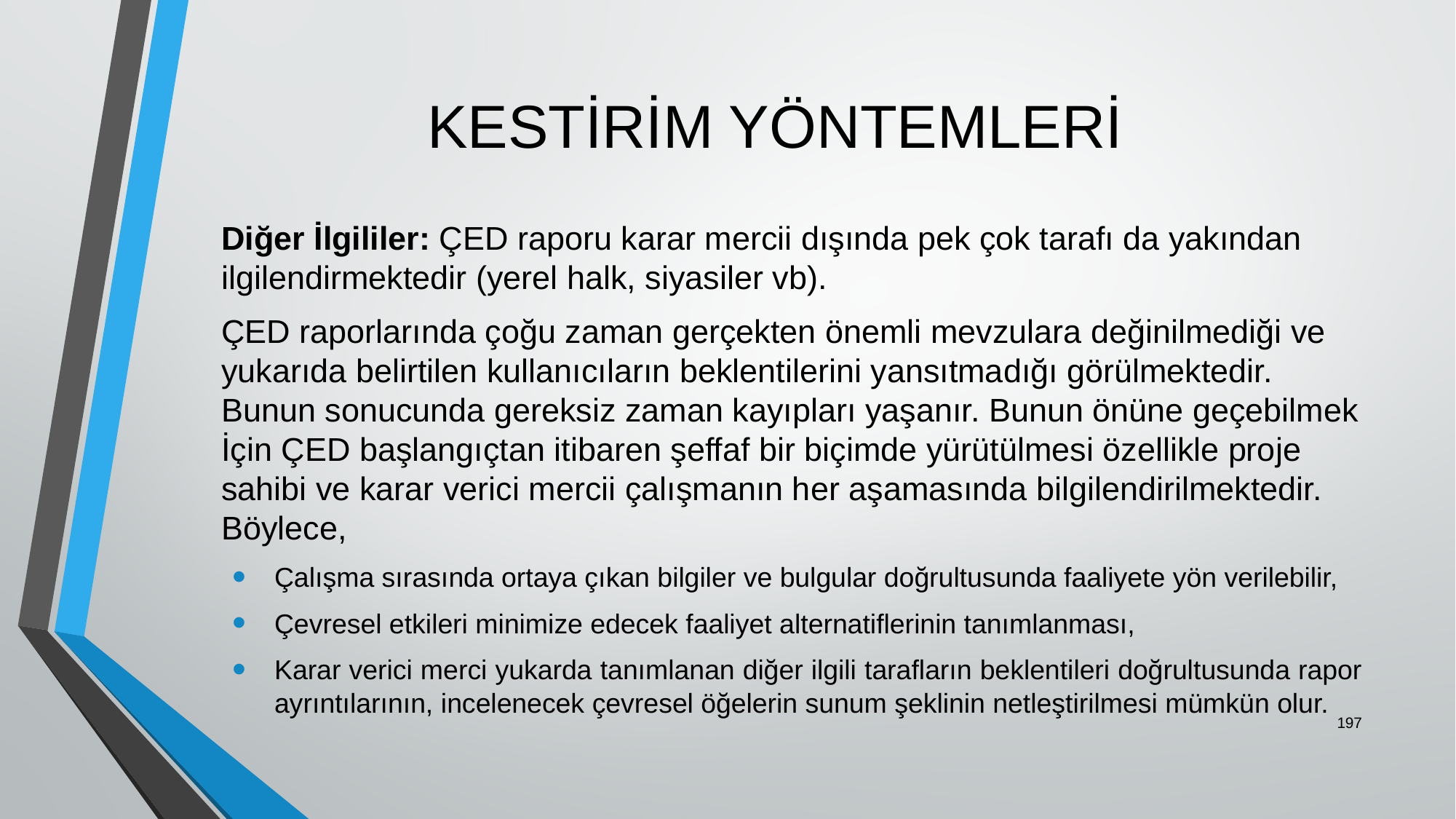

# KESTİRİM YÖNTEMLERİ
	Diğer İlgililer: ÇED raporu karar mercii dışında pek çok tarafı da yakından ilgilendirmektedir (yerel halk, siyasiler vb).
	ÇED raporlarında çoğu zaman gerçekten önemli mevzulara değinilmediği ve yukarıda belirtilen kullanıcıların beklentilerini yansıtmadığı görülmektedir. Bunun sonucunda gereksiz zaman kayıpları yaşanır. Bunun önüne geçebilmek İçin ÇED başlangıçtan itibaren şeffaf bir biçimde yürütülmesi özellikle proje sahibi ve karar verici mercii çalışmanın her aşamasında bilgilendirilmektedir. Böylece,
Çalışma sırasında ortaya çıkan bilgiler ve bulgular doğrultusunda faaliyete yön verilebilir,
Çevresel etkileri minimize edecek faaliyet alternatiflerinin tanımlanması,
Karar verici merci yukarda tanımlanan diğer ilgili tarafların beklentileri doğrultusunda rapor ayrıntılarının, incelenecek çevresel öğelerin sunum şeklinin netleştirilmesi mümkün olur.
197